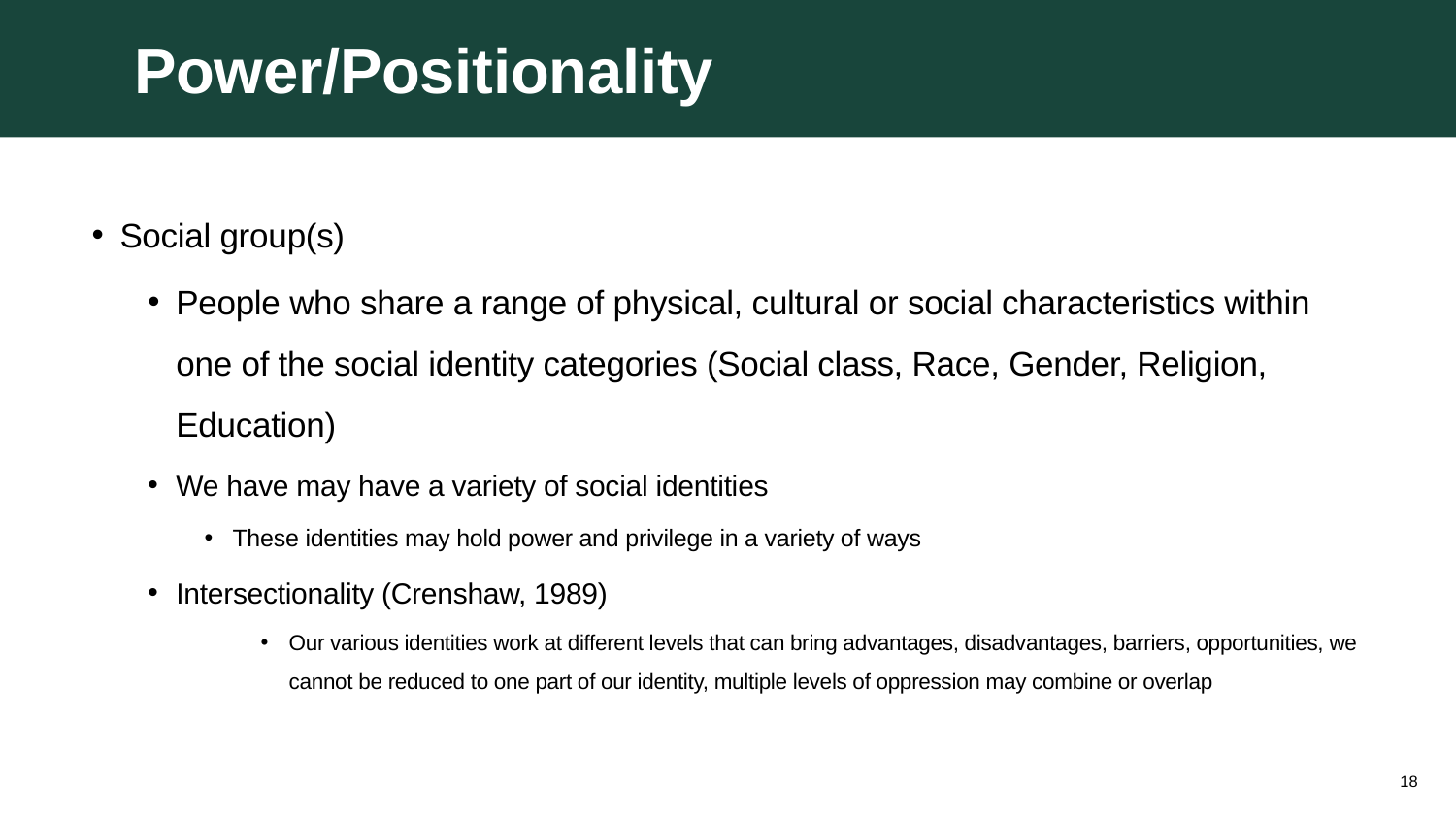

# Power/Positionality
Social group(s)
People who share a range of physical, cultural or social characteristics within one of the social identity categories (Social class, Race, Gender, Religion, Education)
We have may have a variety of social identities
These identities may hold power and privilege in a variety of ways
Intersectionality (Crenshaw, 1989)
Our various identities work at different levels that can bring advantages, disadvantages, barriers, opportunities, we cannot be reduced to one part of our identity, multiple levels of oppression may combine or overlap

18